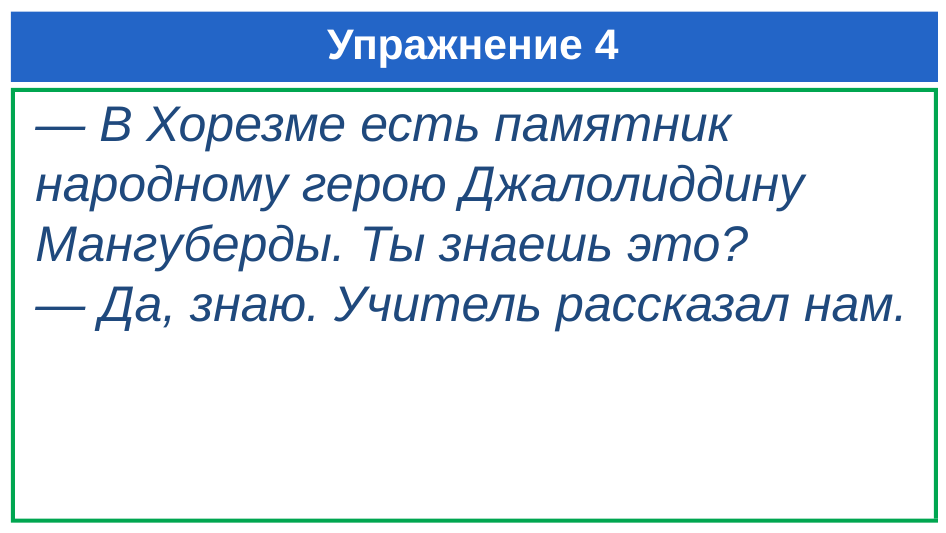

# Упражнение 4
— В Хорезме есть памятник народному герою Джалолиддину Мангуберды. Ты знаешь это?
— Да, знаю. Учитель рассказал нам.